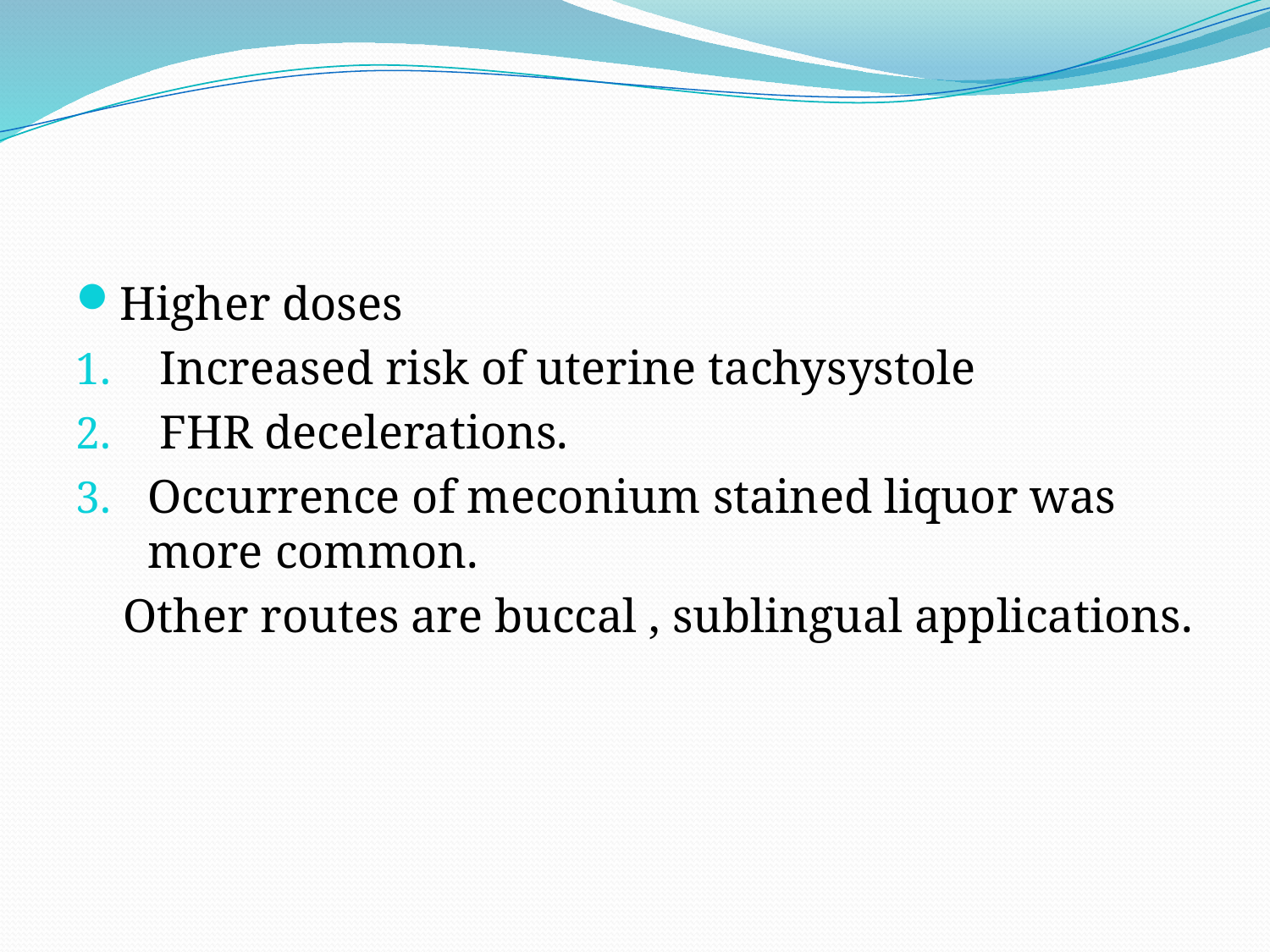

#
Higher doses
 Increased risk of uterine tachysystole
 FHR decelerations.
Occurrence of meconium stained liquor was more common.
    Other routes are buccal , sublingual applications.